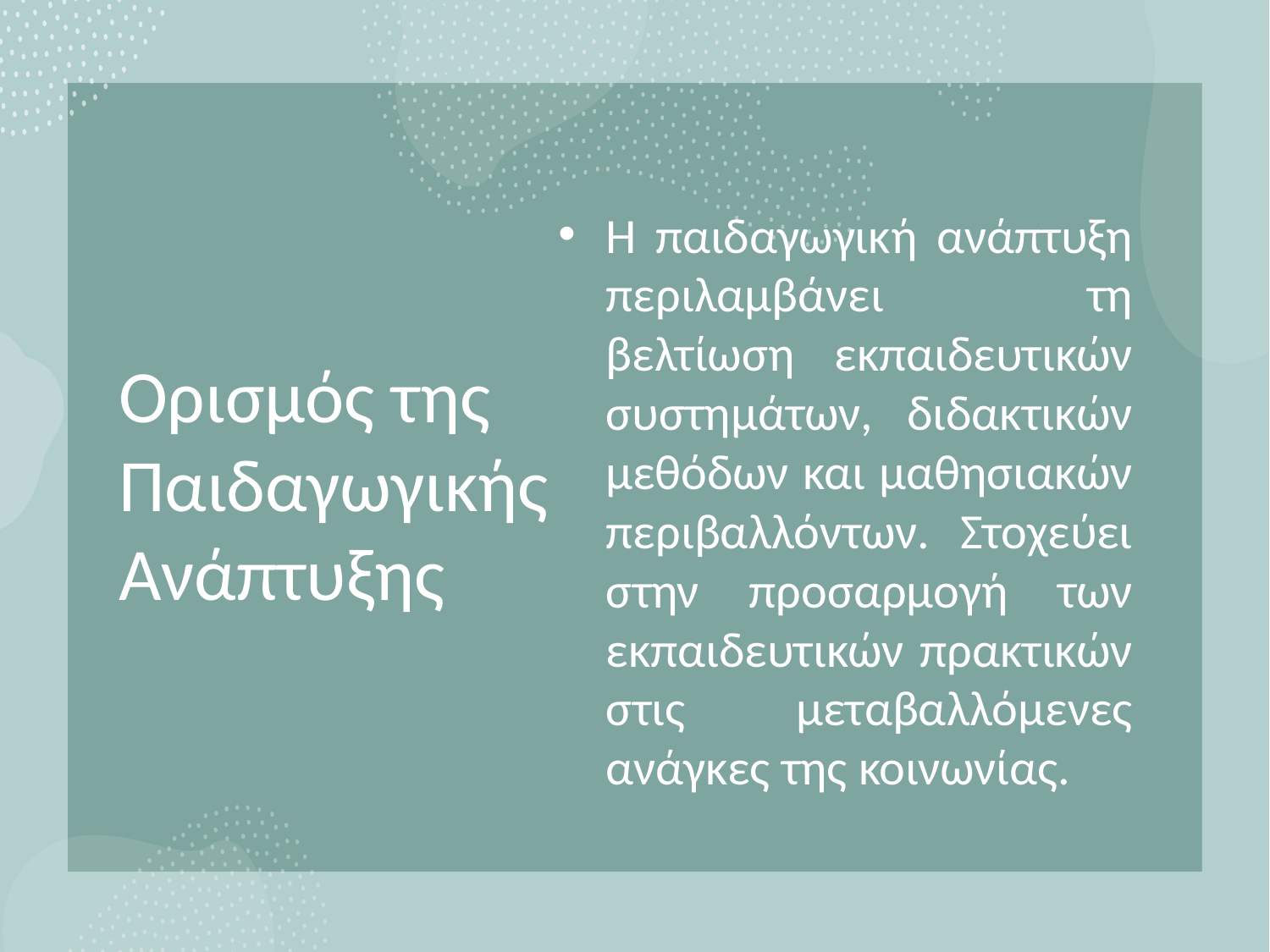

# Ορισμός της Παιδαγωγικής Ανάπτυξης
Η παιδαγωγική ανάπτυξη περιλαμβάνει τη βελτίωση εκπαιδευτικών συστημάτων, διδακτικών μεθόδων και μαθησιακών περιβαλλόντων. Στοχεύει στην προσαρμογή των εκπαιδευτικών πρακτικών στις μεταβαλλόμενες ανάγκες της κοινωνίας.